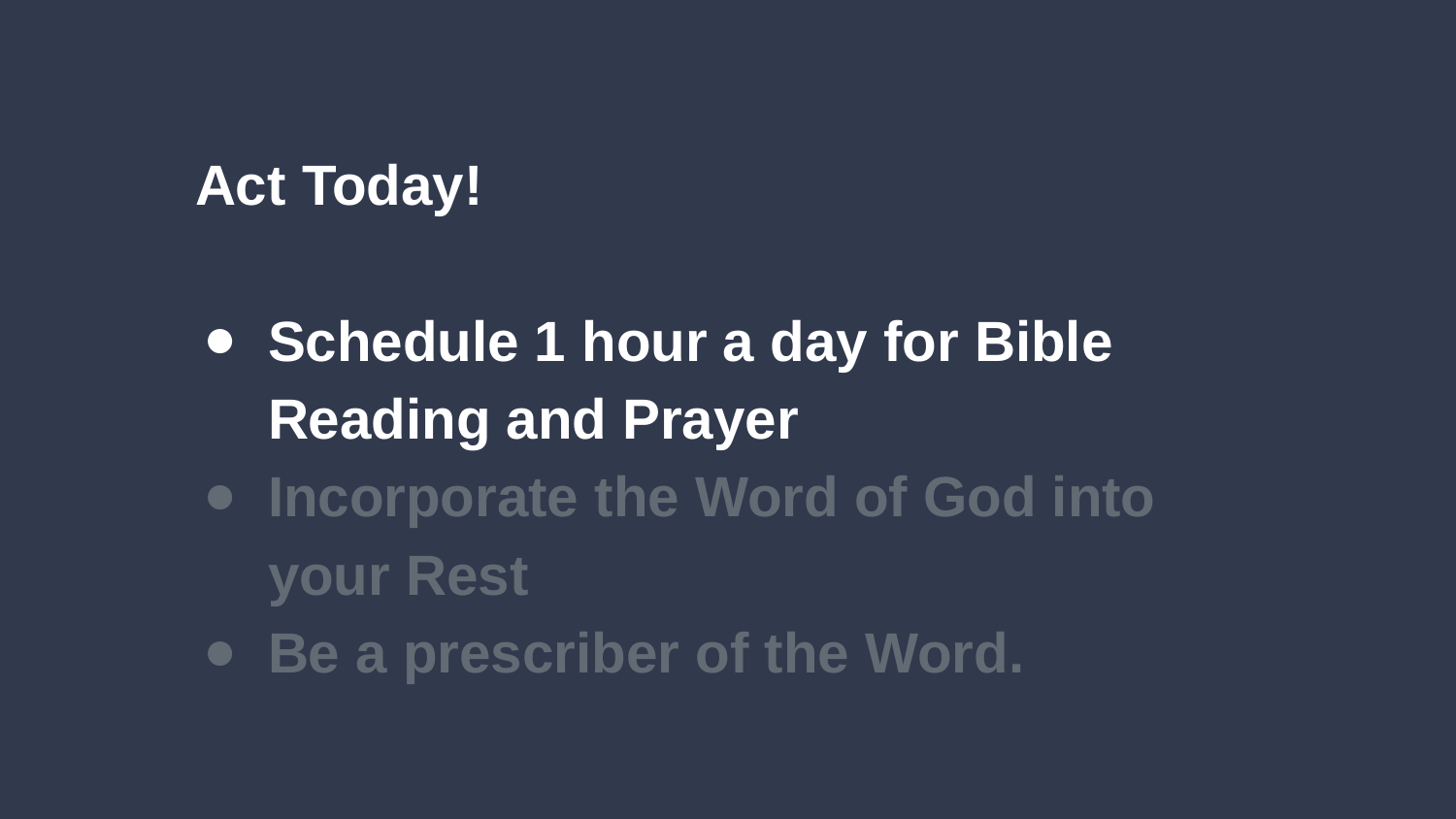

Act Today!

Schedule 1 hour a day for Bible Reading and Prayer
Incorporate the Word of God into your Rest
Be a prescriber of the Word.